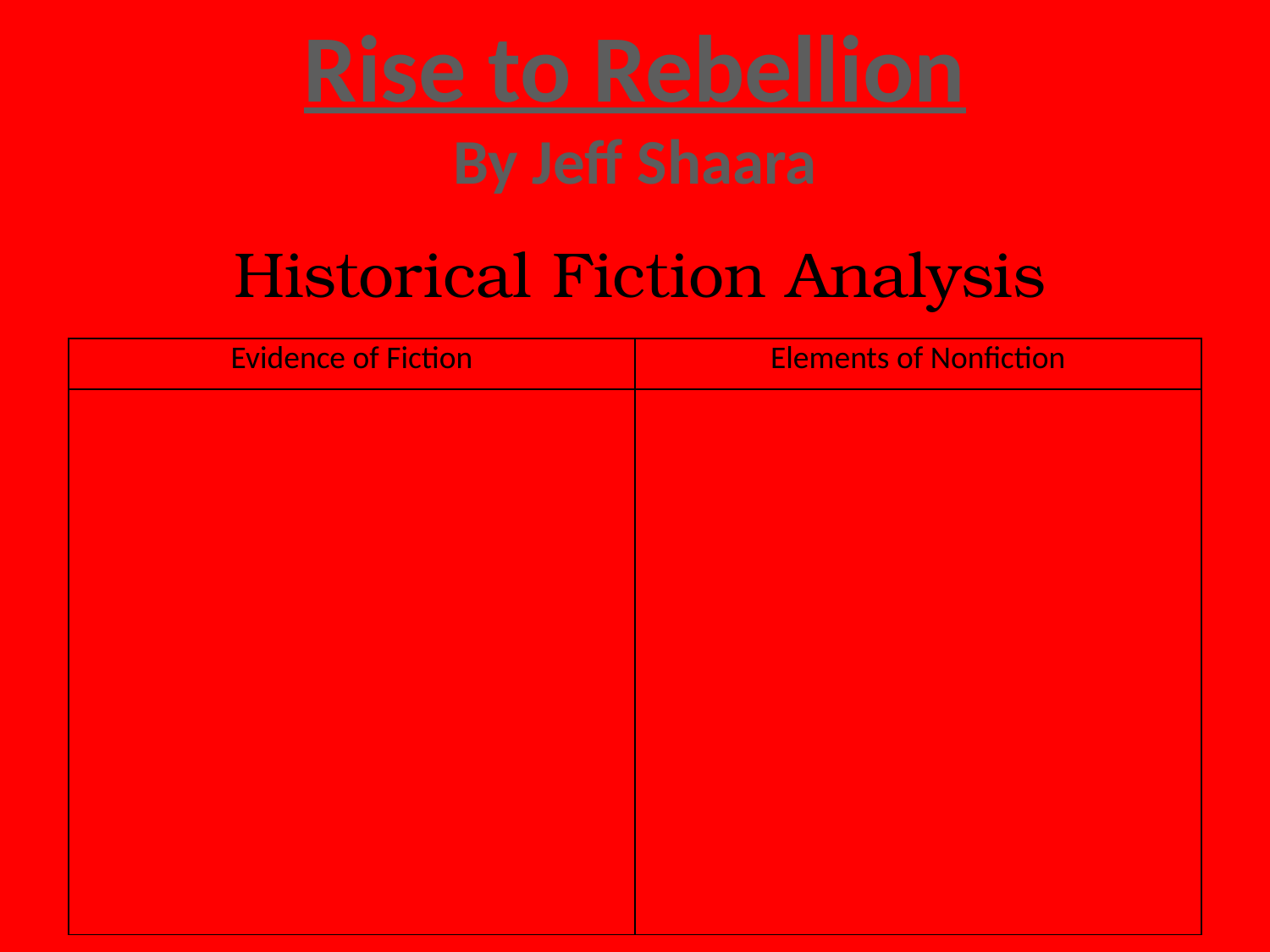

Rise to Rebellion
By Jeff Shaara
Historical Fiction Analysis
| Evidence of Fiction | Elements of Nonfiction |
| --- | --- |
|  |  |